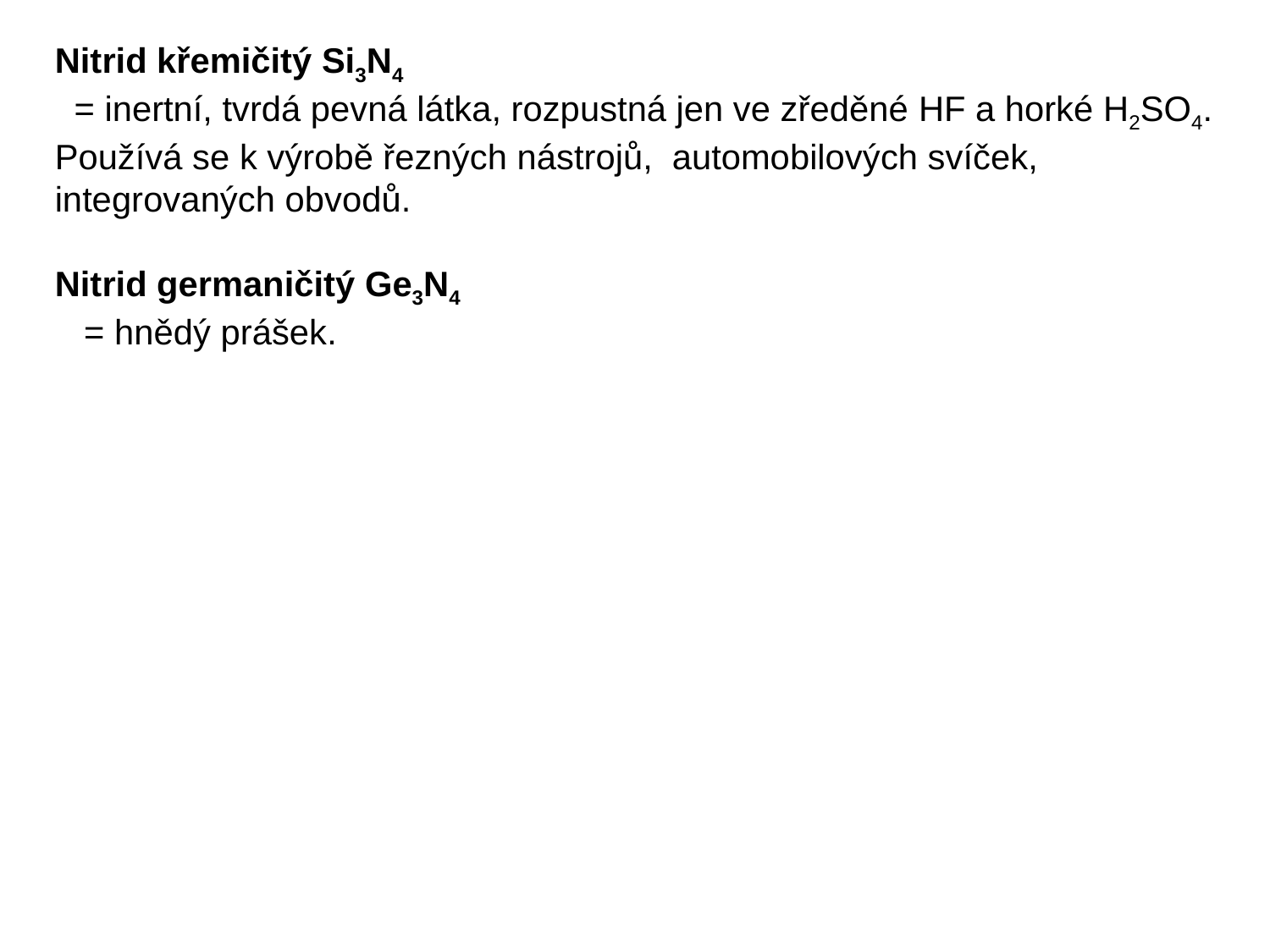

Nitrid křemičitý Si3N4
  = inertní, tvrdá pevná látka, rozpustná jen ve zředěné HF a horké H2SO4. Používá se k výrobě řezných nástrojů,  automobilových svíček, integrovaných obvodů.

Nitrid germaničitý Ge3N4
   = hnědý prášek.